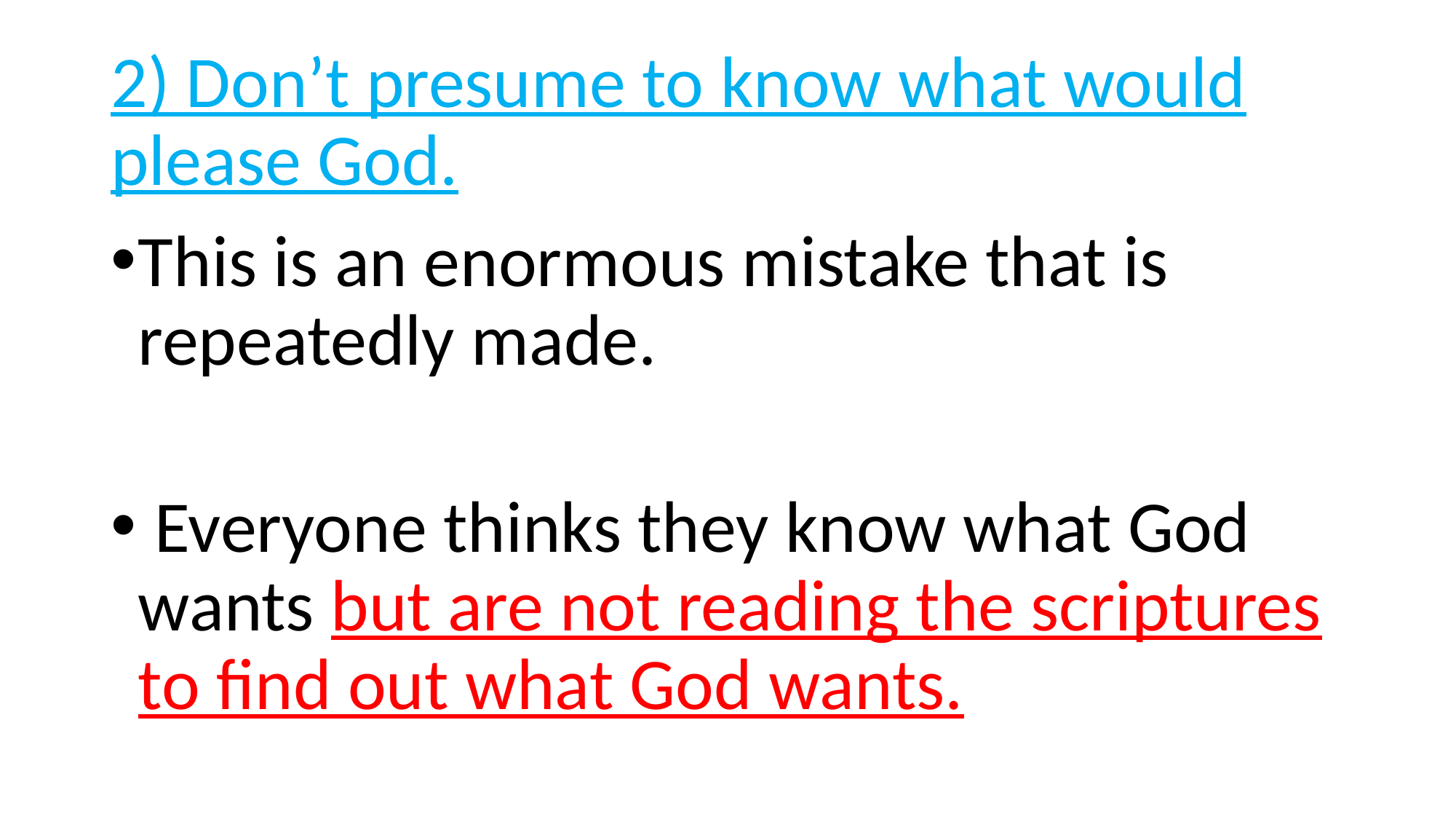

# 2) Don’t presume to know what would please God.
This is an enormous mistake that is repeatedly made.

 Everyone thinks they know what God wants but are not reading the scriptures to find out what God wants.